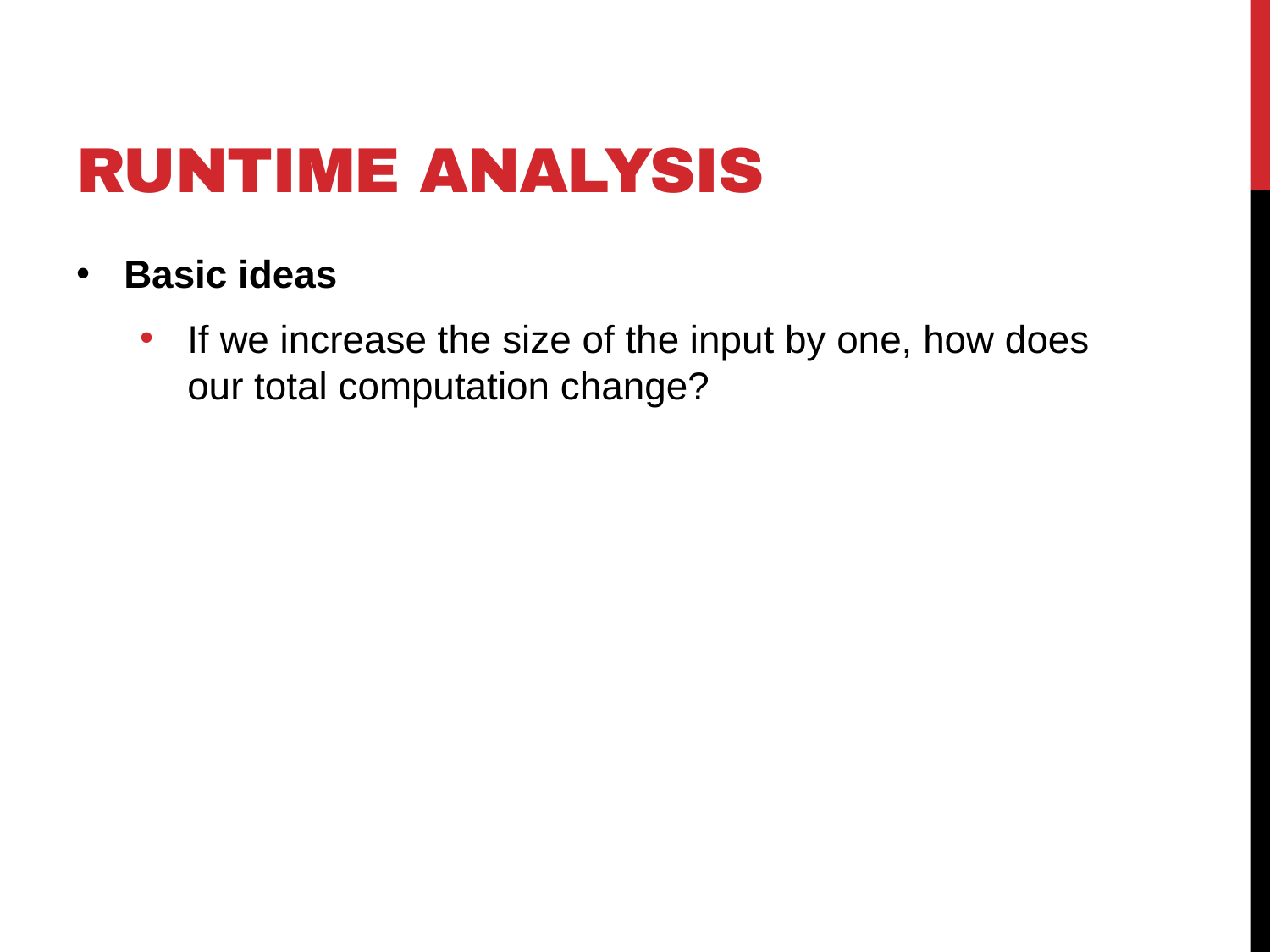

# Runtime analysis
Basic ideas
If we increase the size of the input by one, how does our total computation change?